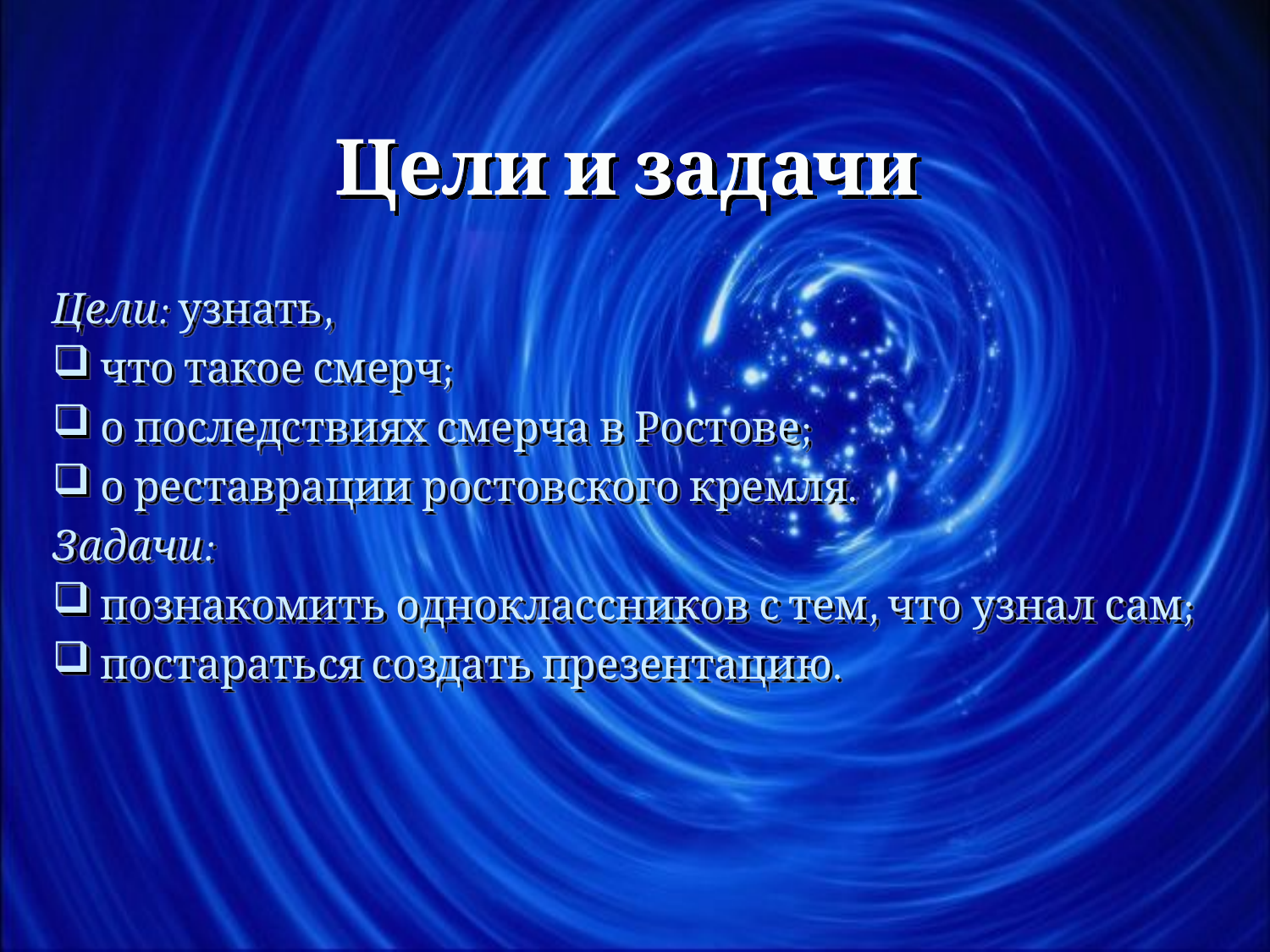

# Цели и задачи
Цели: узнать,
что такое смерч;
о последствиях смерча в Ростове;
о реставрации ростовского кремля.
Задачи:
познакомить одноклассников с тем, что узнал сам;
постараться создать презентацию.